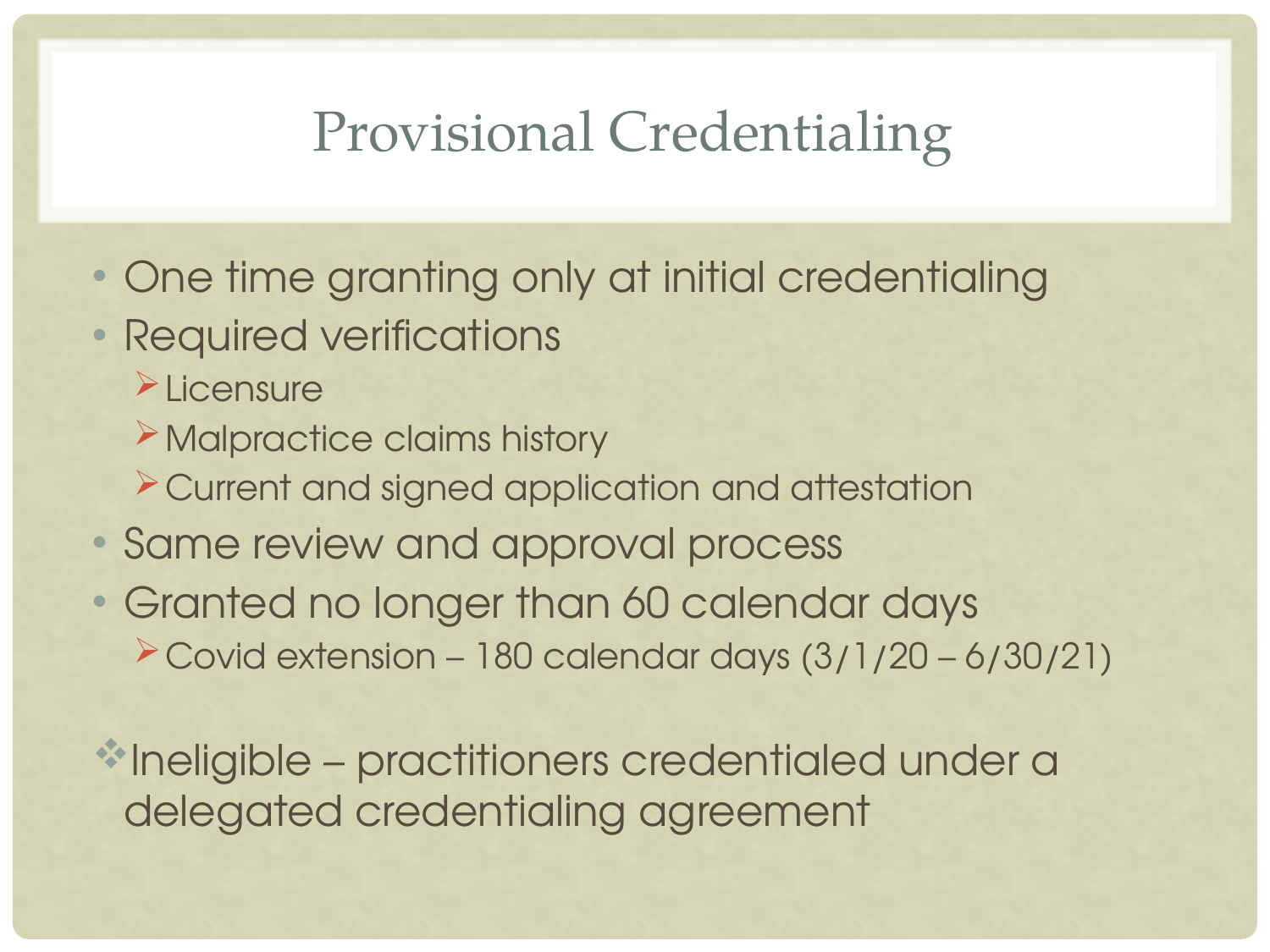

# Provisional Credentialing
One time granting only at initial credentialing
Required verifications
Licensure
Malpractice claims history
Current and signed application and attestation
Same review and approval process
Granted no longer than 60 calendar days
Covid extension – 180 calendar days (3/1/20 – 6/30/21)

Ineligible – practitioners credentialed under a delegated credentialing agreement